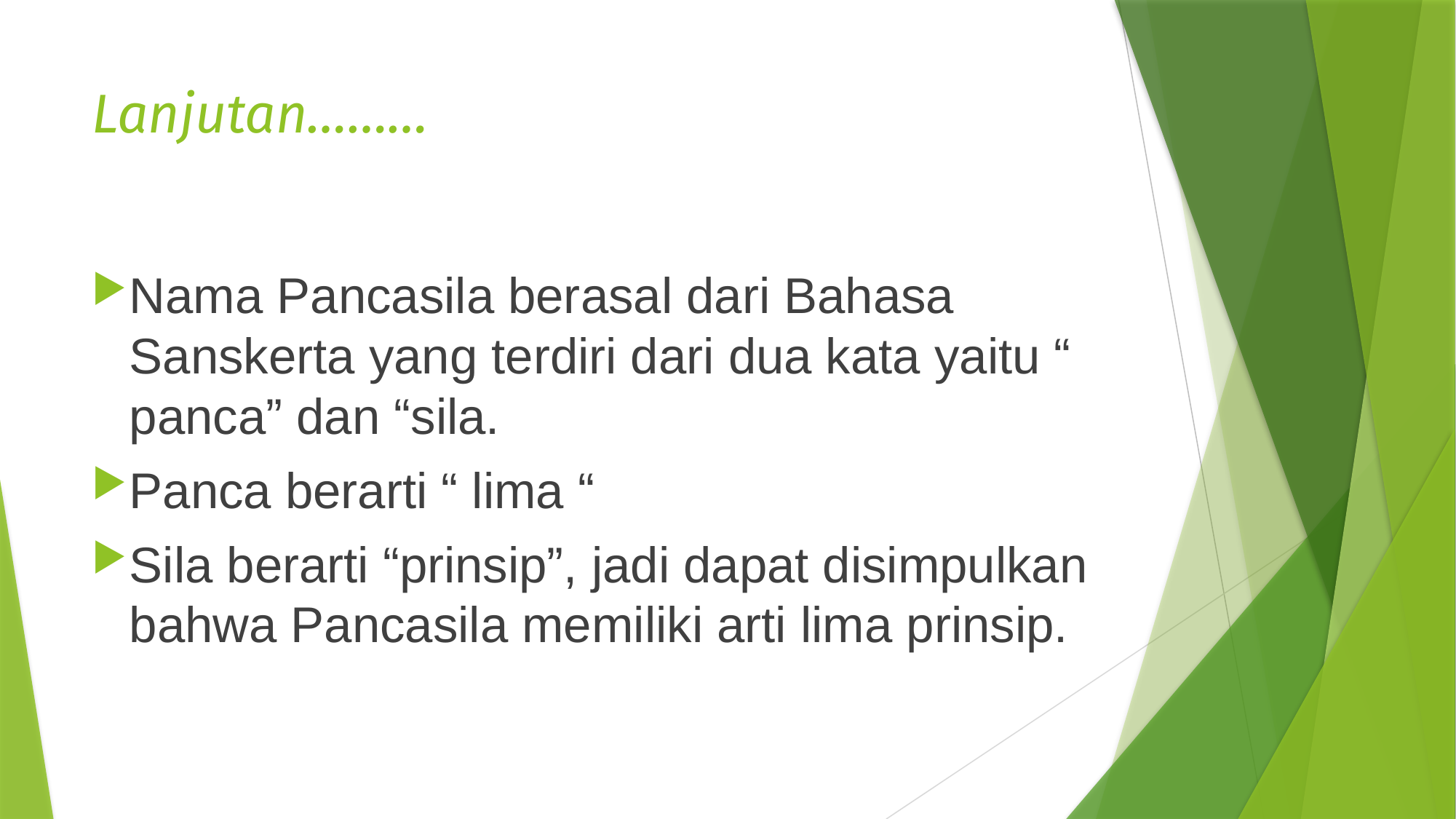

# Lanjutan………
Nama Pancasila berasal dari Bahasa Sanskerta yang terdiri dari dua kata yaitu “ panca” dan “sila.
Panca berarti “ lima “
Sila berarti “prinsip”, jadi dapat disimpulkan bahwa Pancasila memiliki arti lima prinsip.